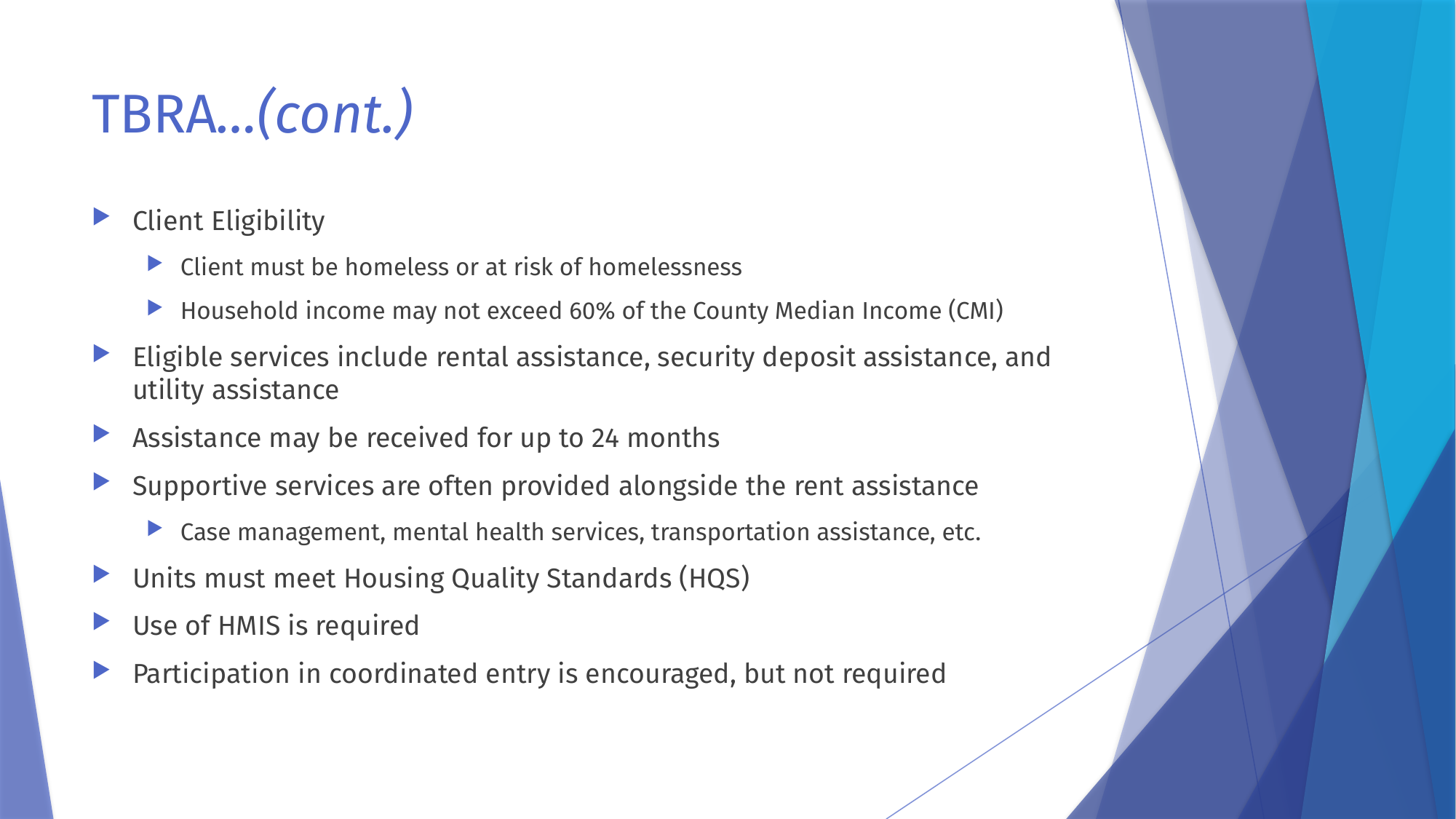

# TBRA…(cont.)
Client Eligibility
Client must be homeless or at risk of homelessness
Household income may not exceed 60% of the County Median Income (CMI)
Eligible services include rental assistance, security deposit assistance, and utility assistance
Assistance may be received for up to 24 months
Supportive services are often provided alongside the rent assistance
Case management, mental health services, transportation assistance, etc.
Units must meet Housing Quality Standards (HQS)
Use of HMIS is required
Participation in coordinated entry is encouraged, but not required